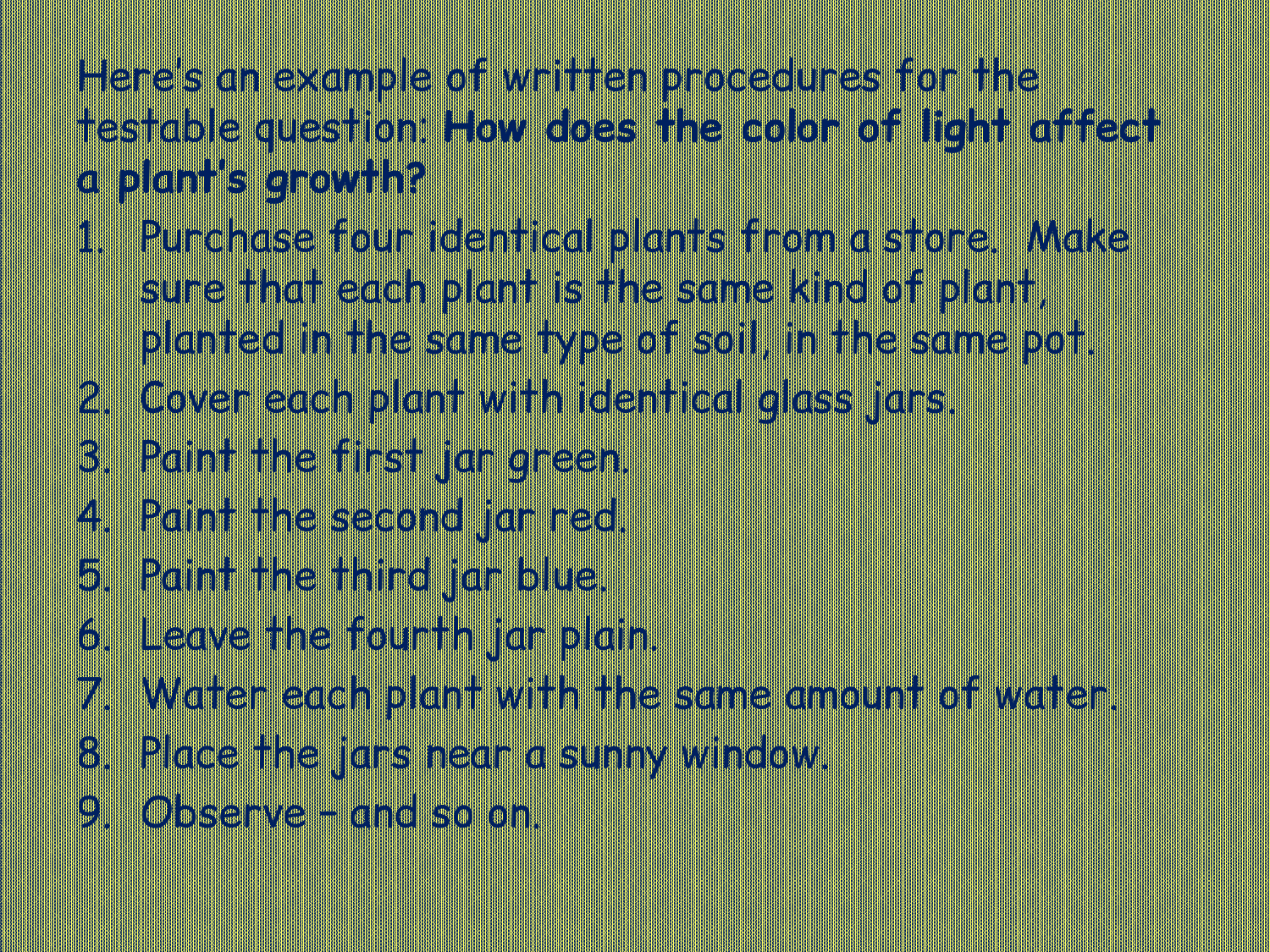

Here’s an example of written procedures for the testable question: How does the color of light affect a plant’s growth?
Purchase four identical plants from a store.  Make sure that each plant is the same kind of plant, planted in the same type of soil, in the same pot.
Cover each plant with identical glass jars.
Paint the first jar green.
Paint the second jar red.
Paint the third jar blue.
Leave the fourth jar plain.
Water each plant with the same amount of water.
Place the jars near a sunny window.
Observe – and so on.